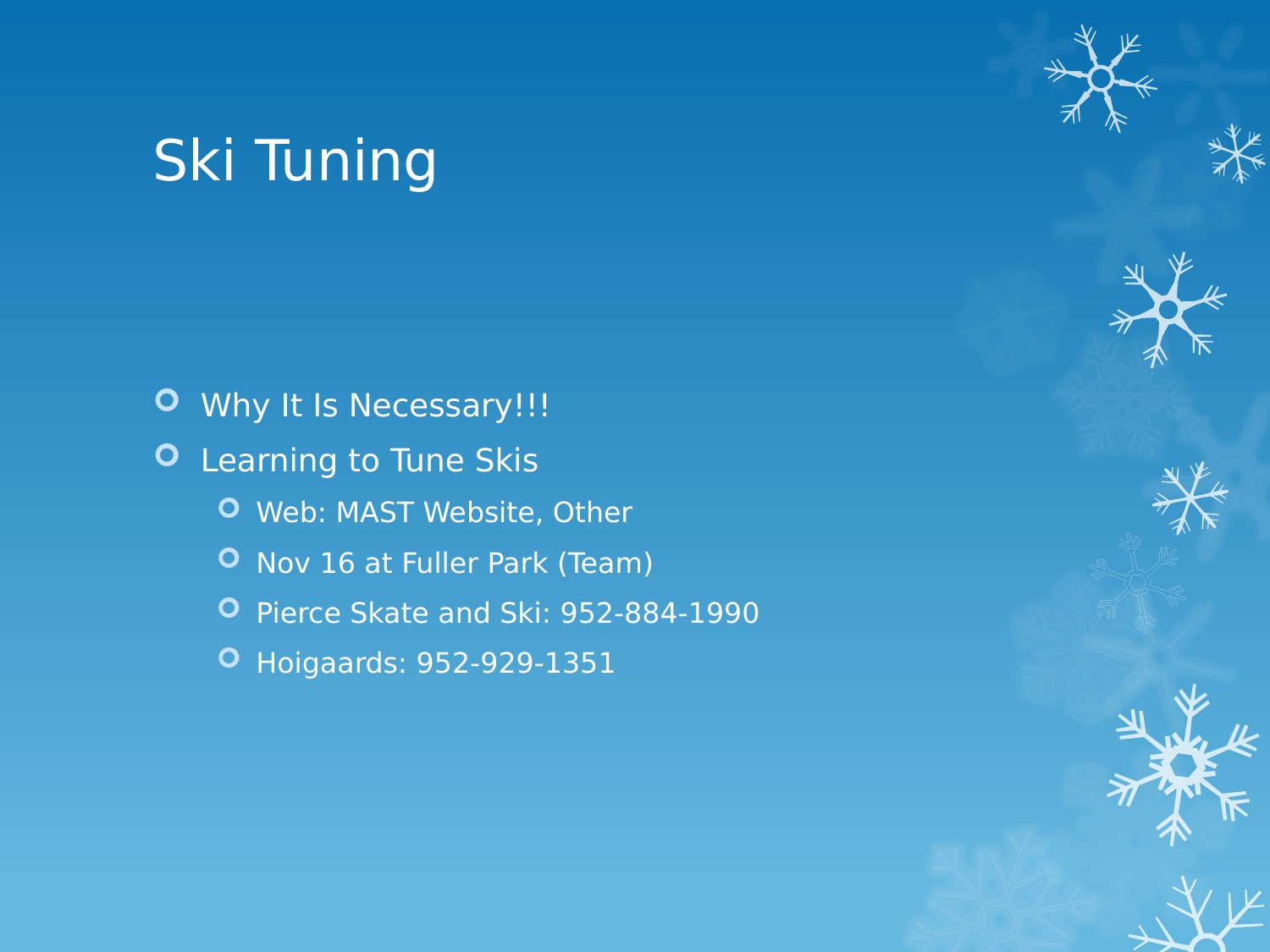

# Ski Tuning
Why It Is Necessary!!!
Learning to Tune Skis
Web: MAST Website, Other
Nov 16 at Fuller Park (Team)
Pierce Skate and Ski: 952-884-1990
Hoigaards: 952-929-1351